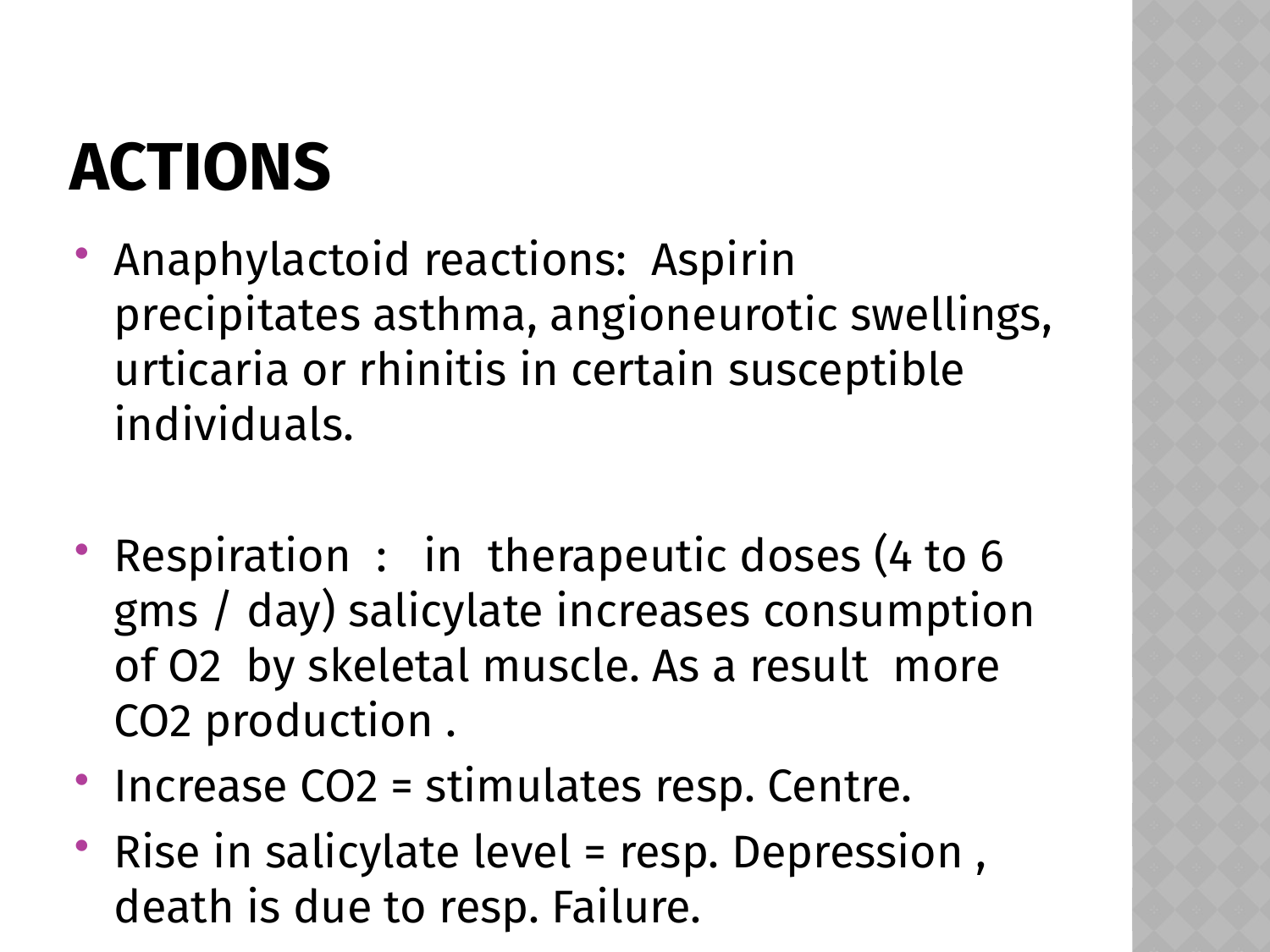

# Actions
Anaphylactoid reactions:  Aspirin precipitates asthma, angioneurotic swellings, urticaria or rhinitis in certain susceptible  individuals.

Respiration  :   in  therapeutic doses (4 to 6 gms / day) salicylate increases consumption of O2  by skeletal muscle. As a result  more CO2 production .
Increase CO2 = stimulates resp. Centre.
Rise in salicylate level = resp. Depression , death is due to resp. Failure.